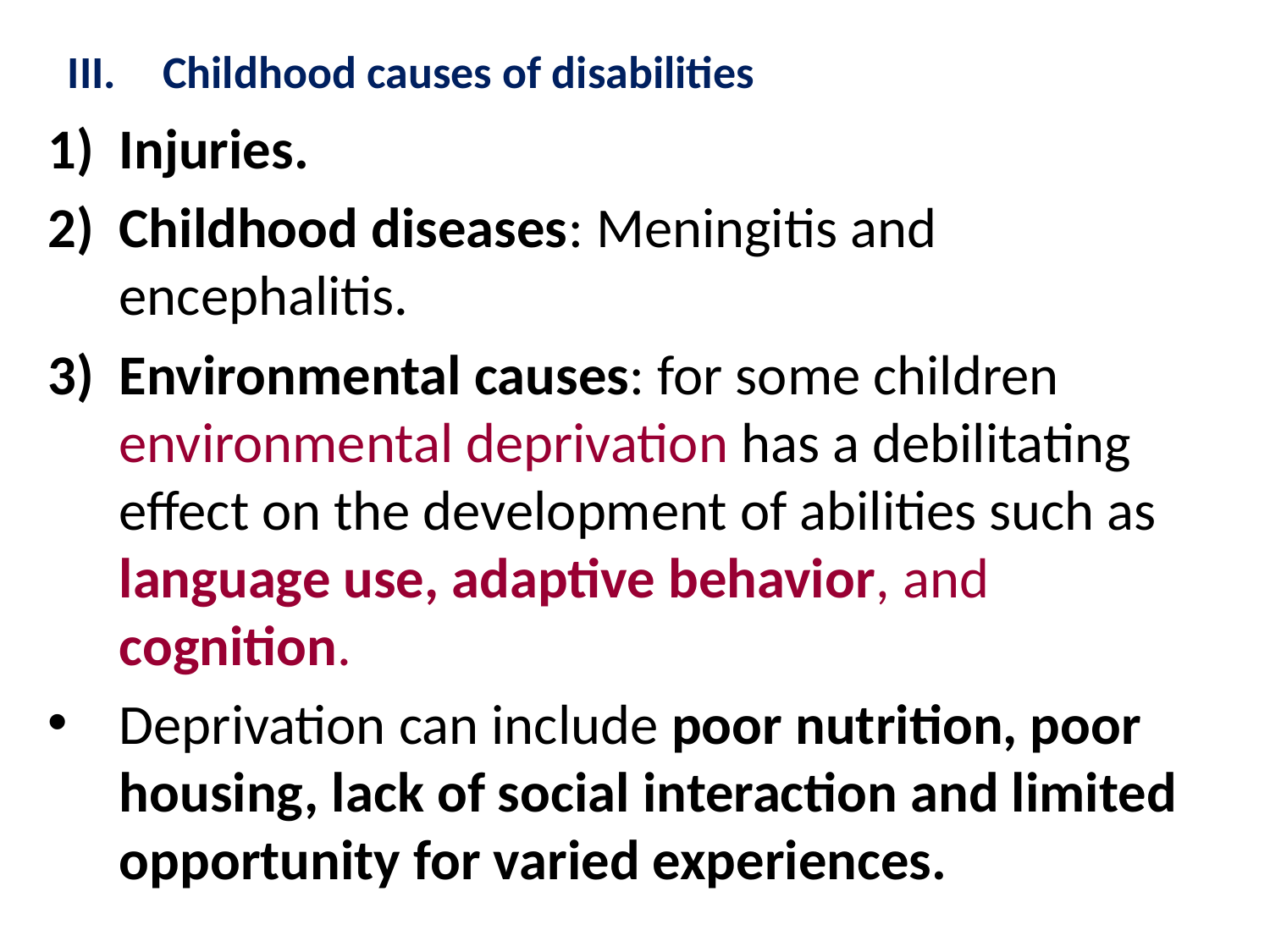

# Childhood causes of disabilities
Injuries.
Childhood diseases: Meningitis and encephalitis.
Environmental causes: for some children environmental deprivation has a debilitating effect on the development of abilities such as language use, adaptive behavior, and cognition.
Deprivation can include poor nutrition, poor housing, lack of social interaction and limited opportunity for varied experiences.